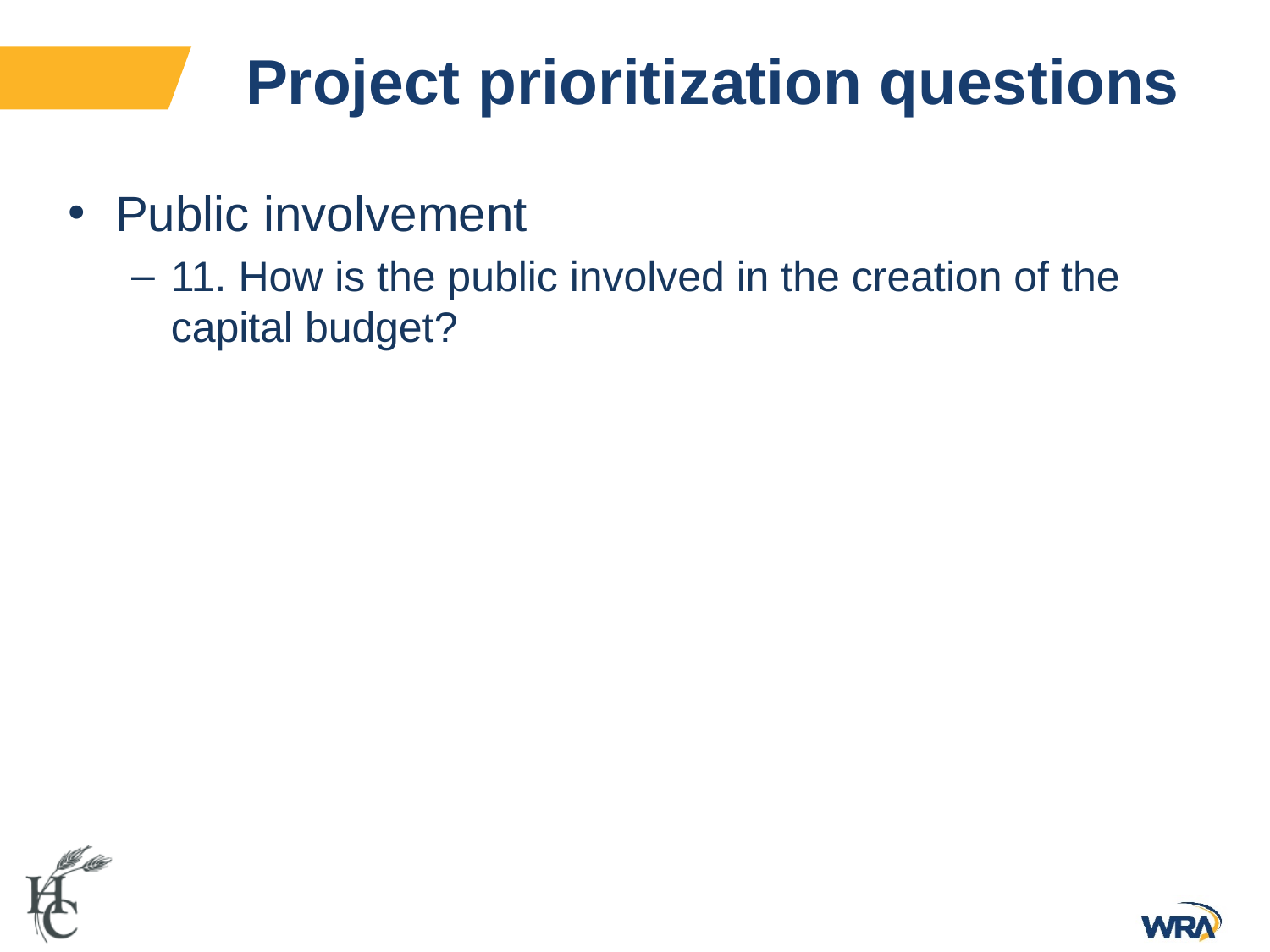

# Project prioritization questions
Public involvement
11. How is the public involved in the creation of the capital budget?